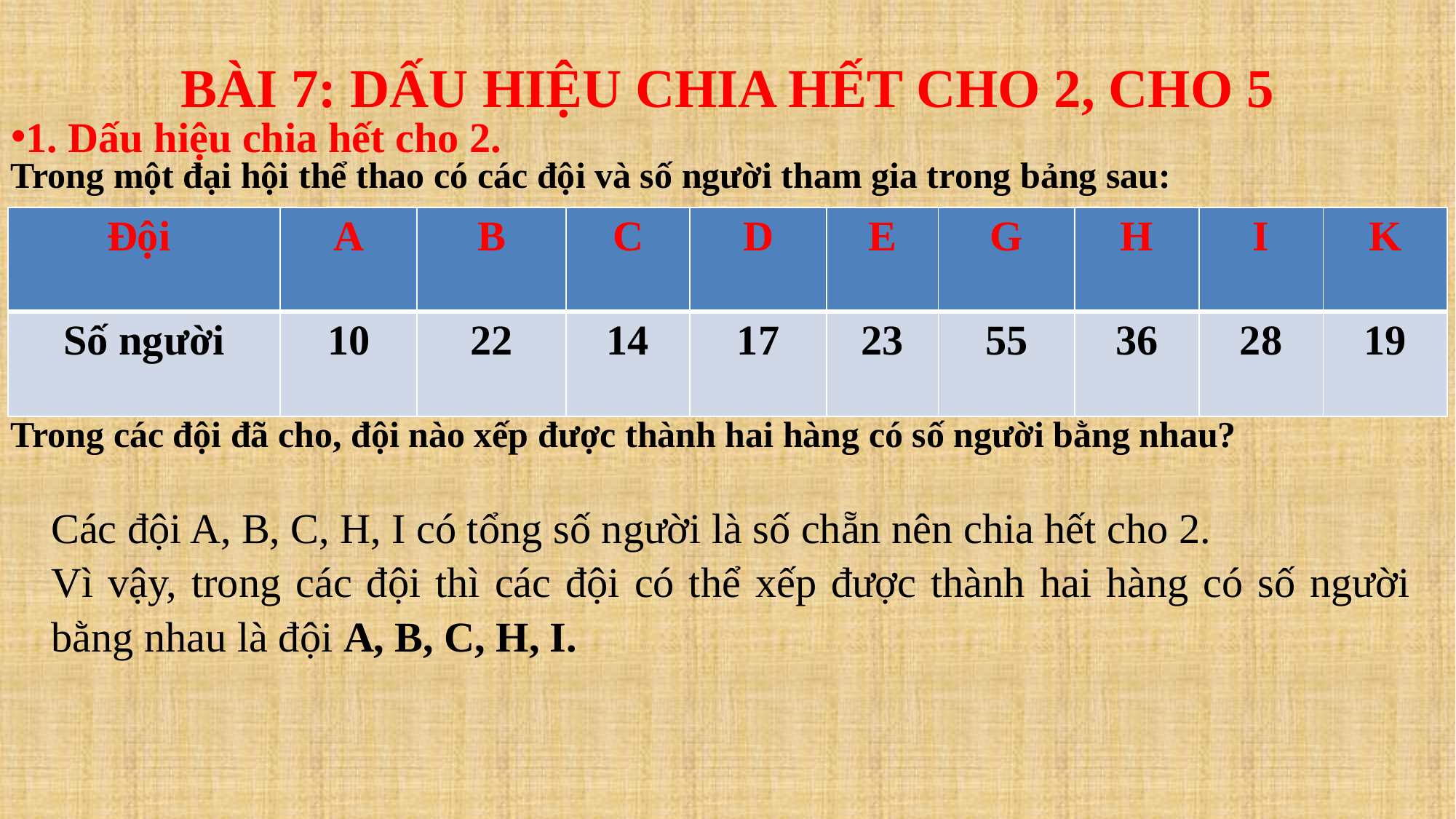

# BÀI 7: DẤU HIỆU CHIA HẾT CHO 2, CHO 5
1. Dấu hiệu chia hết cho 2.

Trong một đại hội thể thao có các đội và số người tham gia trong bảng sau:
| Đội | A | B | C | D | E | G | H | I | K |
| --- | --- | --- | --- | --- | --- | --- | --- | --- | --- |
| Số người | 10 | 22 | 14 | 17 | 23 | 55 | 36 | 28 | 19 |
Trong các đội đã cho, đội nào xếp được thành hai hàng có số người bằng nhau?
Các đội A, B, C, H, I có tổng số người là số chẵn nên chia hết cho 2.
Vì vậy, trong các đội thì các đội có thể xếp được thành hai hàng có số người bằng nhau là đội A, B, C, H, I.